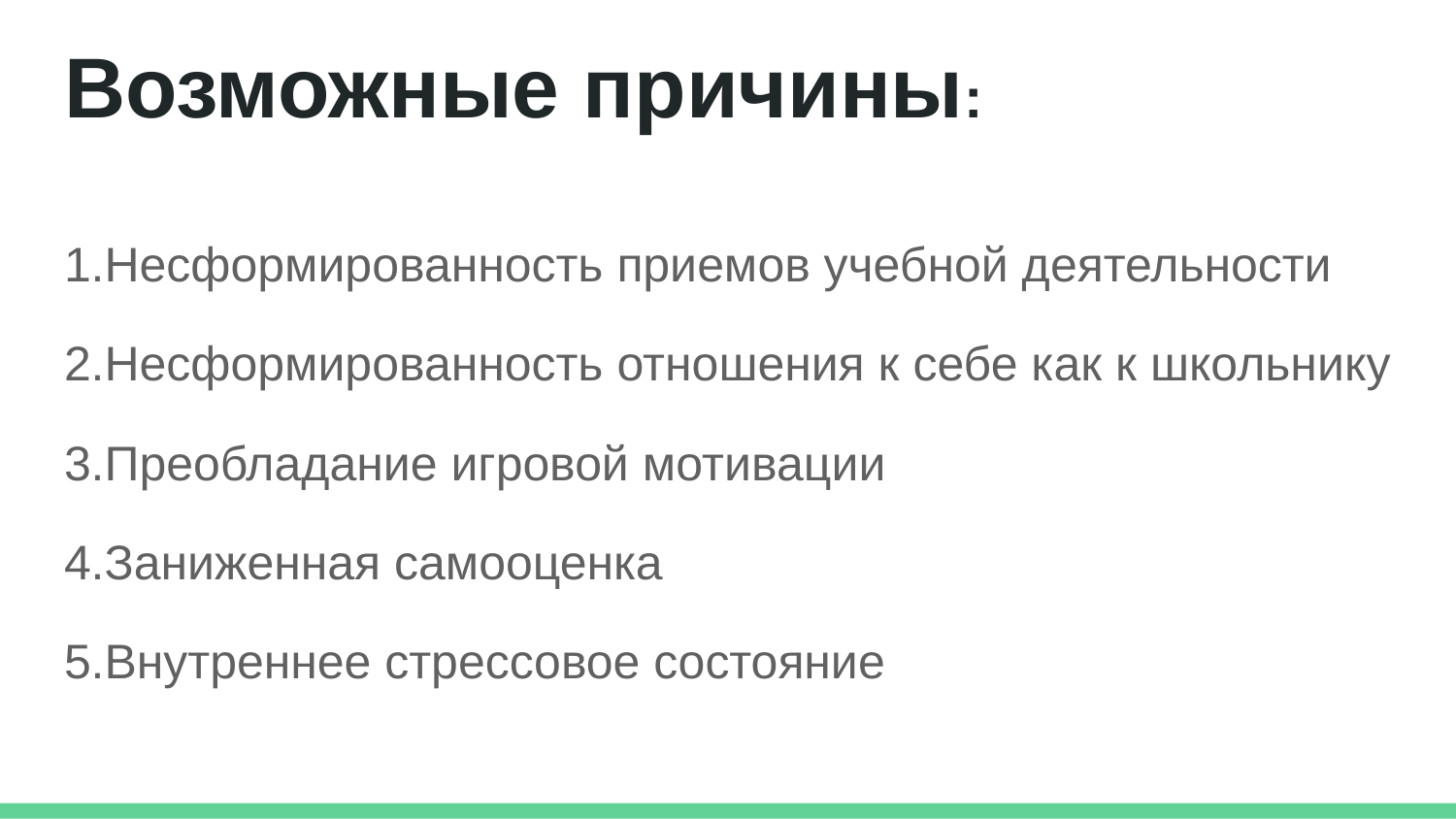

Возможные причины:
1.Несформированность приемов учебной деятельности
2.Несформированность отношения к себе как к школьнику
3.Преобладание игровой мотивации
4.Заниженная самооценка
5.Внутреннее стрессовое состояние